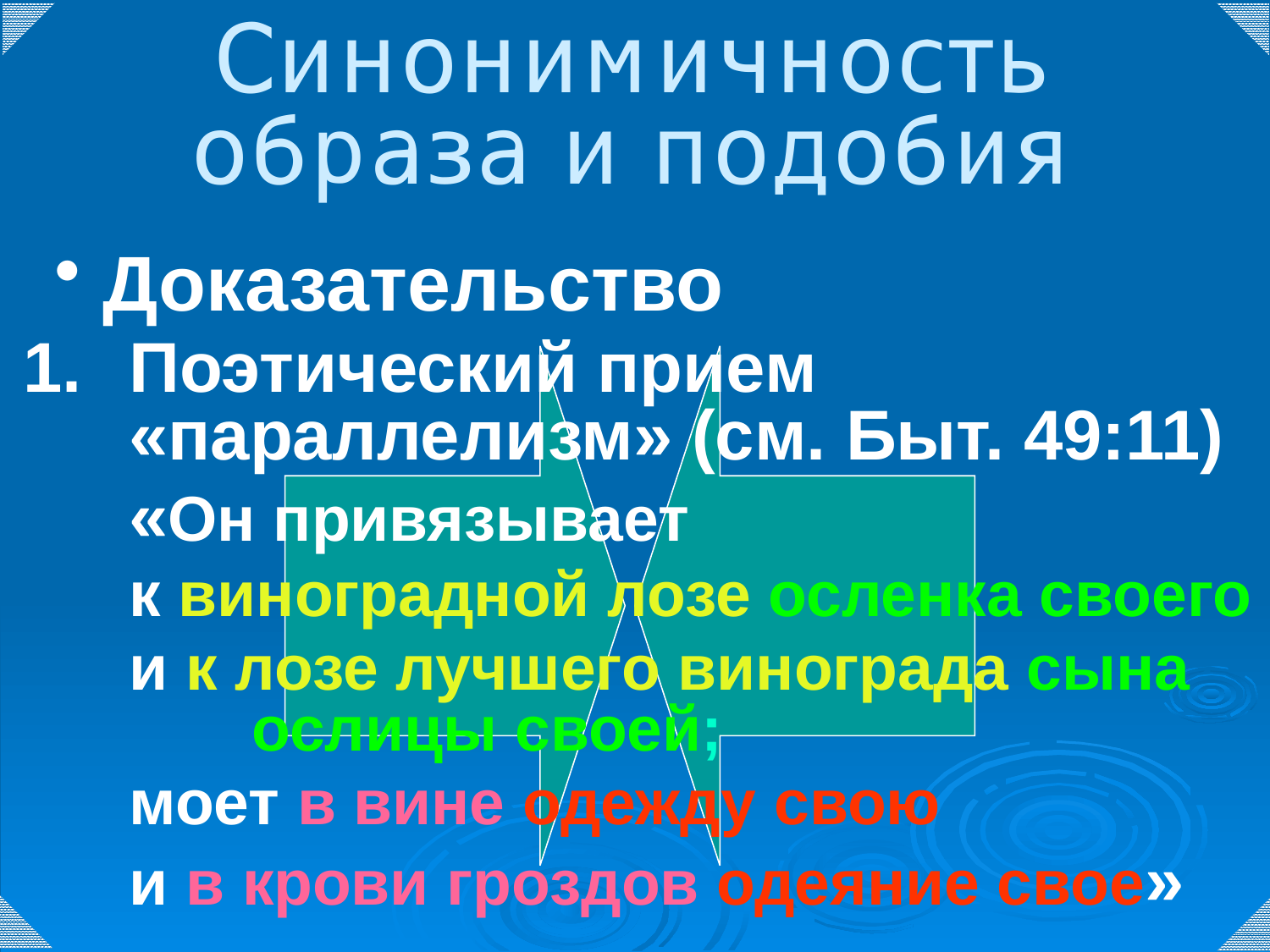

# Синонимичность образа и подобия
Доказательство
Поэтический прием «параллелизм» (см. Быт. 49:11)
	«Он привязывает
	к виноградной лозе осленка своего
	и к лозе лучшего винограда сына                ослицы своей;
	моет в вине одежду свою
	и в крови гроздов одеяние свое»